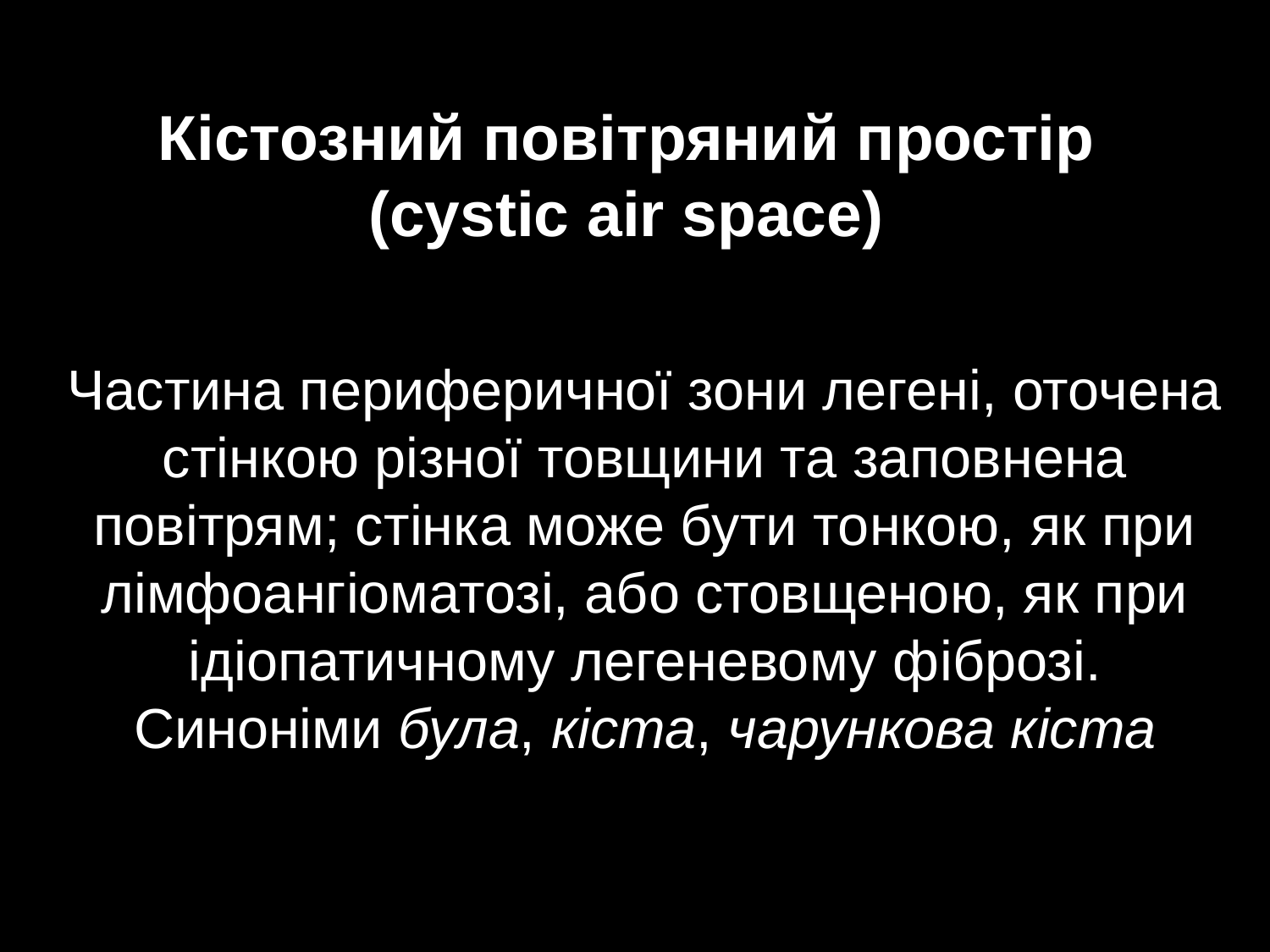

Кiстозний повiтряний простiр
(cystic air space)
Частина периферичної зони легені, оточена стiнкою рiзної товщини та заповнена повiтрям; стiнка може бути тонкою, як при лiмфоангiоматозi, або стовщеною, як при iдiопатичному легеневому фiброзi. Синоніми була, кiста, чарункова кiста